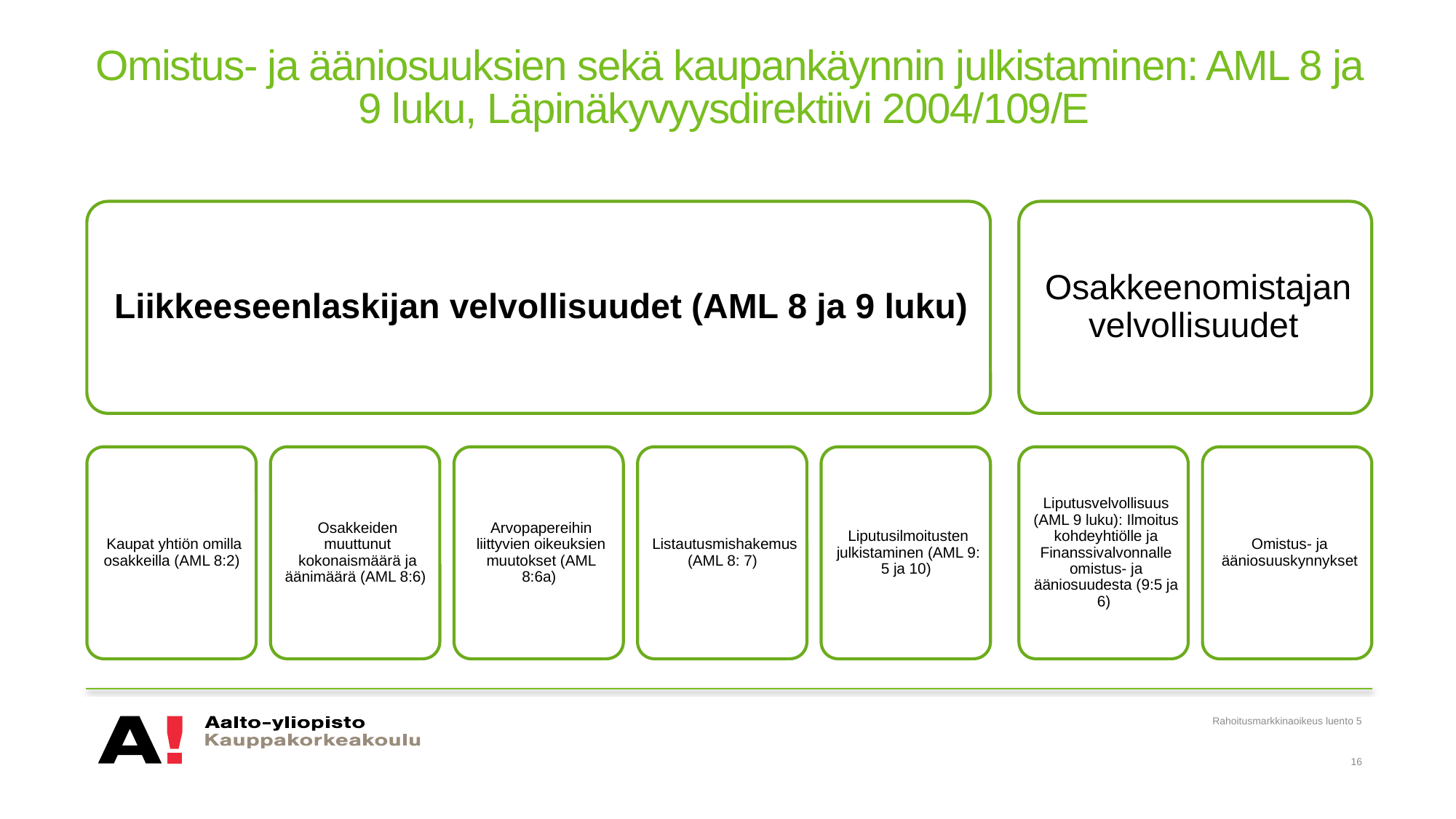

# Omistus- ja ääniosuuksien sekä kaupankäynnin julkistaminen: AML 8 ja 9 luku, Läpinäkyvyysdirektiivi 2004/109/E
Liikkeeseenlaskijan velvollisuudet (AML 8 ja 9 luku)
Kaupat yhtiön omilla osakkeilla (AML 8:2)
Osakkeiden muuttunut kokonaismäärä ja äänimäärä (AML 8:6)
Arvopapereihin liittyvien oikeuksien muutokset (AML 8:6a)
Listautusmishakemus (AML 8: 7)
Liputusilmoitusten julkistaminen (AML 9: 5 ja 10)
Osakkeenomistajan velvollisuudet
Liputusvelvollisuus (AML 9 luku): Ilmoitus kohdeyhtiölle ja Finanssivalvonnalle omistus- ja ääniosuudesta (9:5 ja 6)
Omistus- ja ääniosuuskynnykset
Rahoitusmarkkinaoikeus luento 5
16